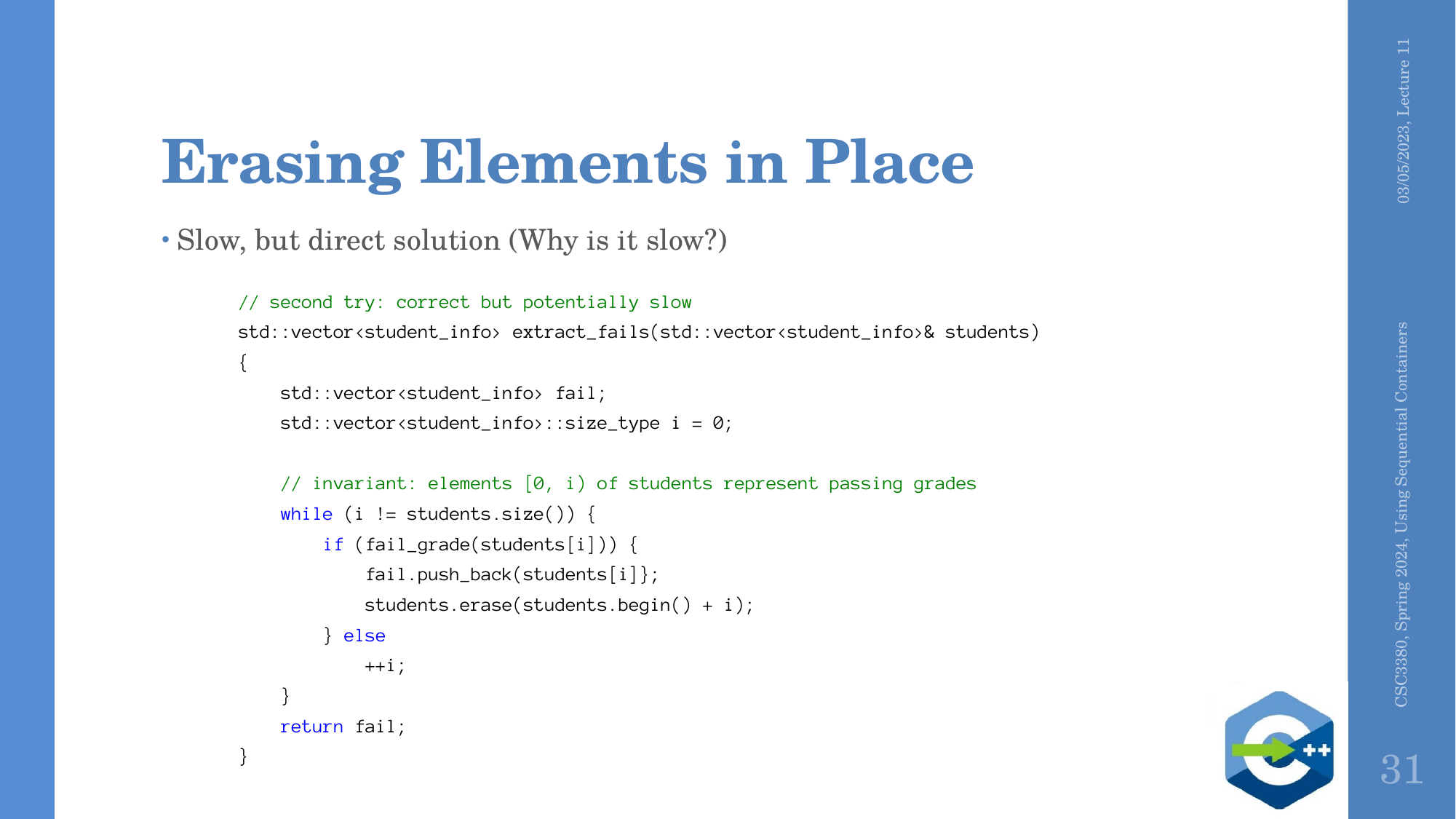

# Erasing Elements in Place
03/05/2023, Lecture 11
Slow, but direct solution (Why is it slow?)

// second try: correct but potentially slow
std::vector<student_info> extract_fails(std::vector<student_info>& students)
{
    std::vector<student_info> fail;
    std::vector<student_info>::size_type i = 0;

    // invariant: elements [0, i) of students represent passing grades
    while (i != students.size()) {
        if (fail_grade(students[i])) {
            fail.push_back(students[i]};
            students.erase(students.begin() + i);
        } else
            ++i;
    }
    return fail;
}
CSC3380, Spring 2024, Using Sequential Containers
31